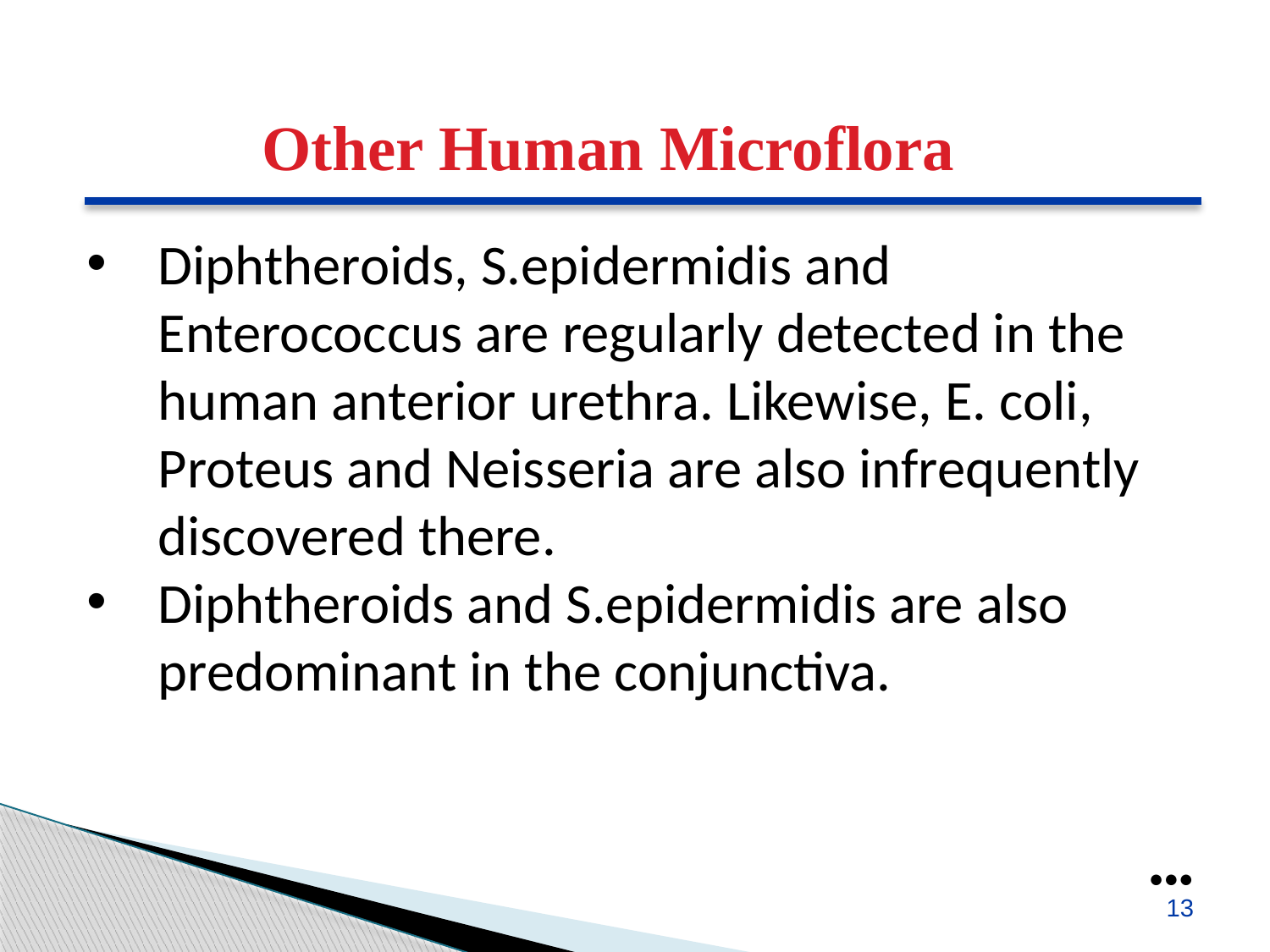

Other Human Microflora
Diphtheroids, S.epidermidis and Enterococcus are regularly detected in the human anterior urethra. Likewise, E. coli, Proteus and Neisseria are also infrequently discovered there.
Diphtheroids and S.epidermidis are also predominant in the conjunctiva.
●●●
13